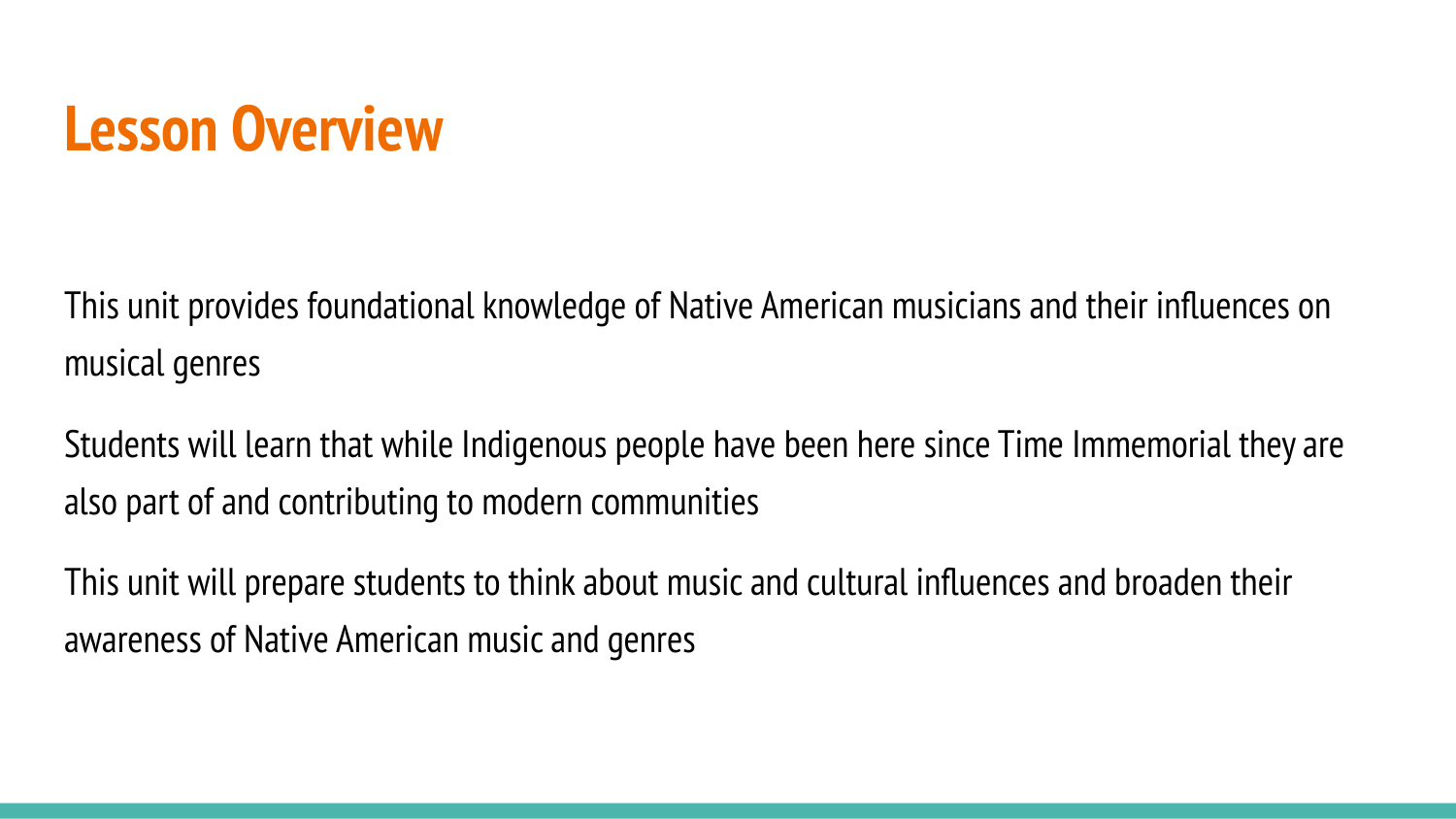

# Lesson Overview

This unit provides foundational knowledge of Native American musicians and their influences on musical genres
Students will learn that while Indigenous people have been here since Time Immemorial they are also part of and contributing to modern communities
This unit will prepare students to think about music and cultural influences and broaden their awareness of Native American music and genres